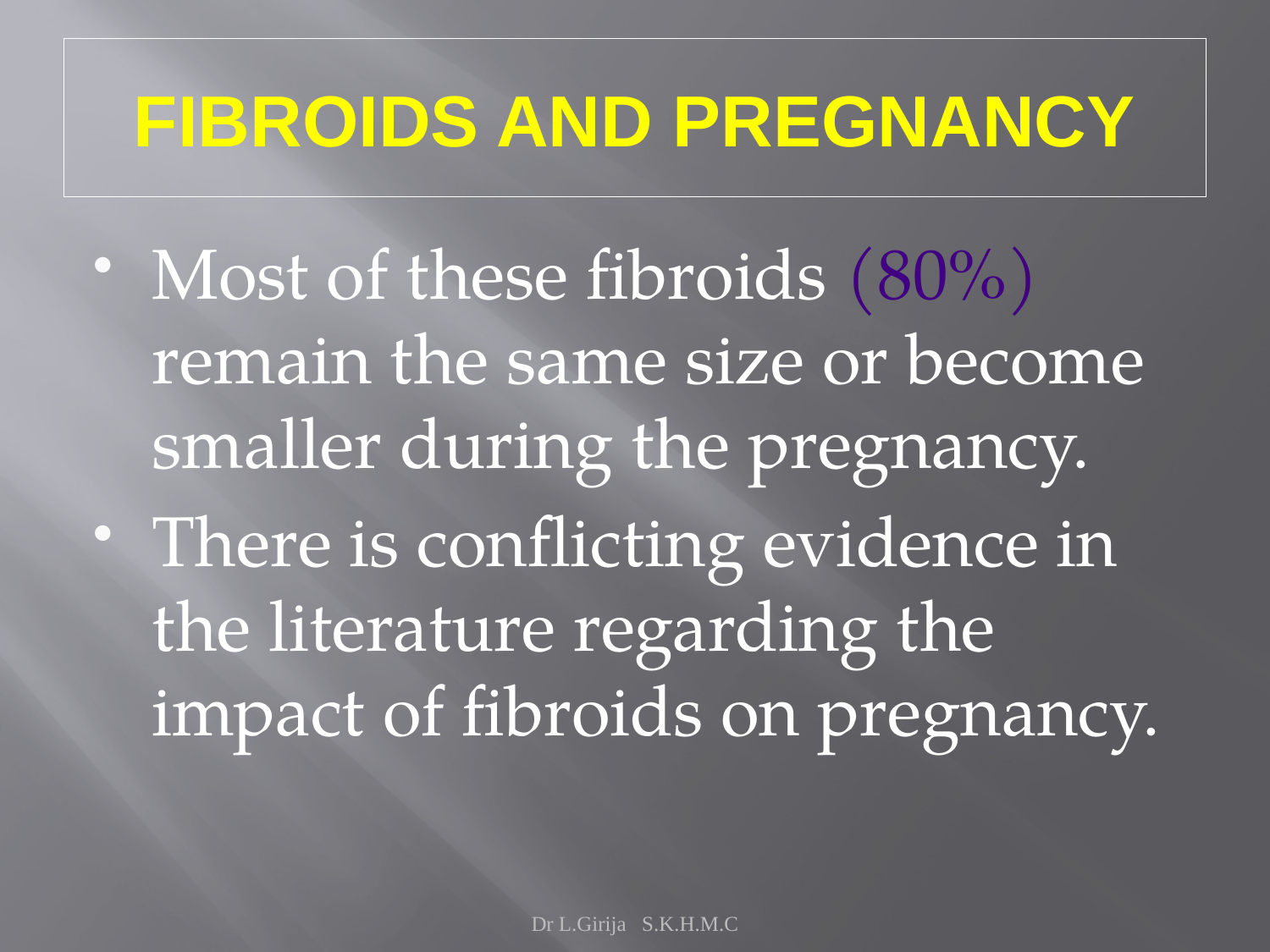

# FIBROIDS AND PREGNANCY
Most of these fibroids (80%) remain the same size or become smaller during the pregnancy.
There is conflicting evidence in the literature regarding the impact of fibroids on pregnancy.
Dr L.Girija   S.K.H.M.C